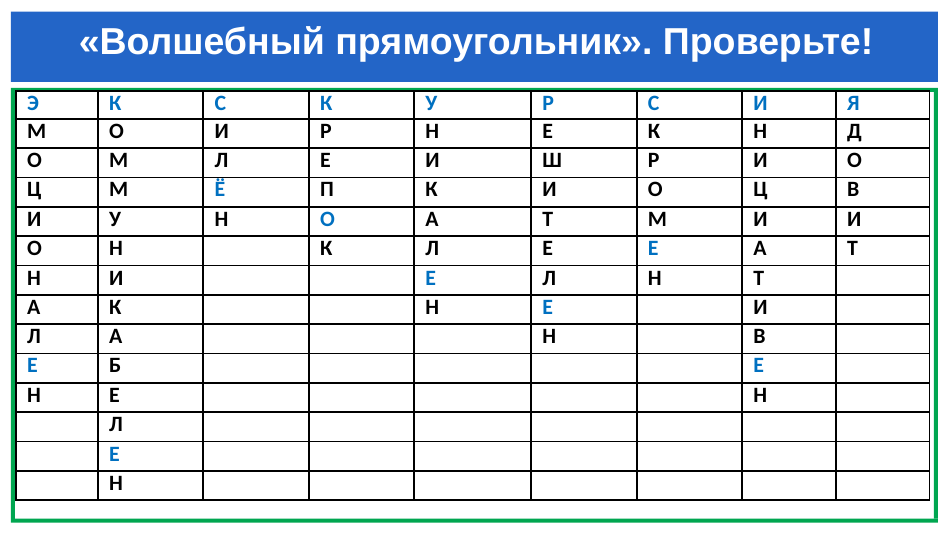

# «Волшебный прямоугольник». Проверьте!
| Э | К | С | К | У | Р | С | И | Я |
| --- | --- | --- | --- | --- | --- | --- | --- | --- |
| М | О | И | Р | Н | Е | К | Н | Д |
| О | М | Л | Е | И | Ш | Р | И | О |
| Ц | М | Ё | П | К | И | О | Ц | В |
| И | У | Н | О | А | Т | М | И | И |
| О | Н |  | К | Л | Е | Е | А | Т |
| Н | И |  |  | Е | Л | Н | Т |  |
| А | К |  |  | Н | Е |  | И |  |
| Л | А |  |  |  | Н |  | В |  |
| Е | Б |  |  |  |  |  | Е |  |
| Н | Е |  |  |  |  |  | Н |  |
|  | Л |  |  |  |  |  |  |  |
|  | Е |  |  |  |  |  |  |  |
|  | Н |  |  |  |  |  |  |  |